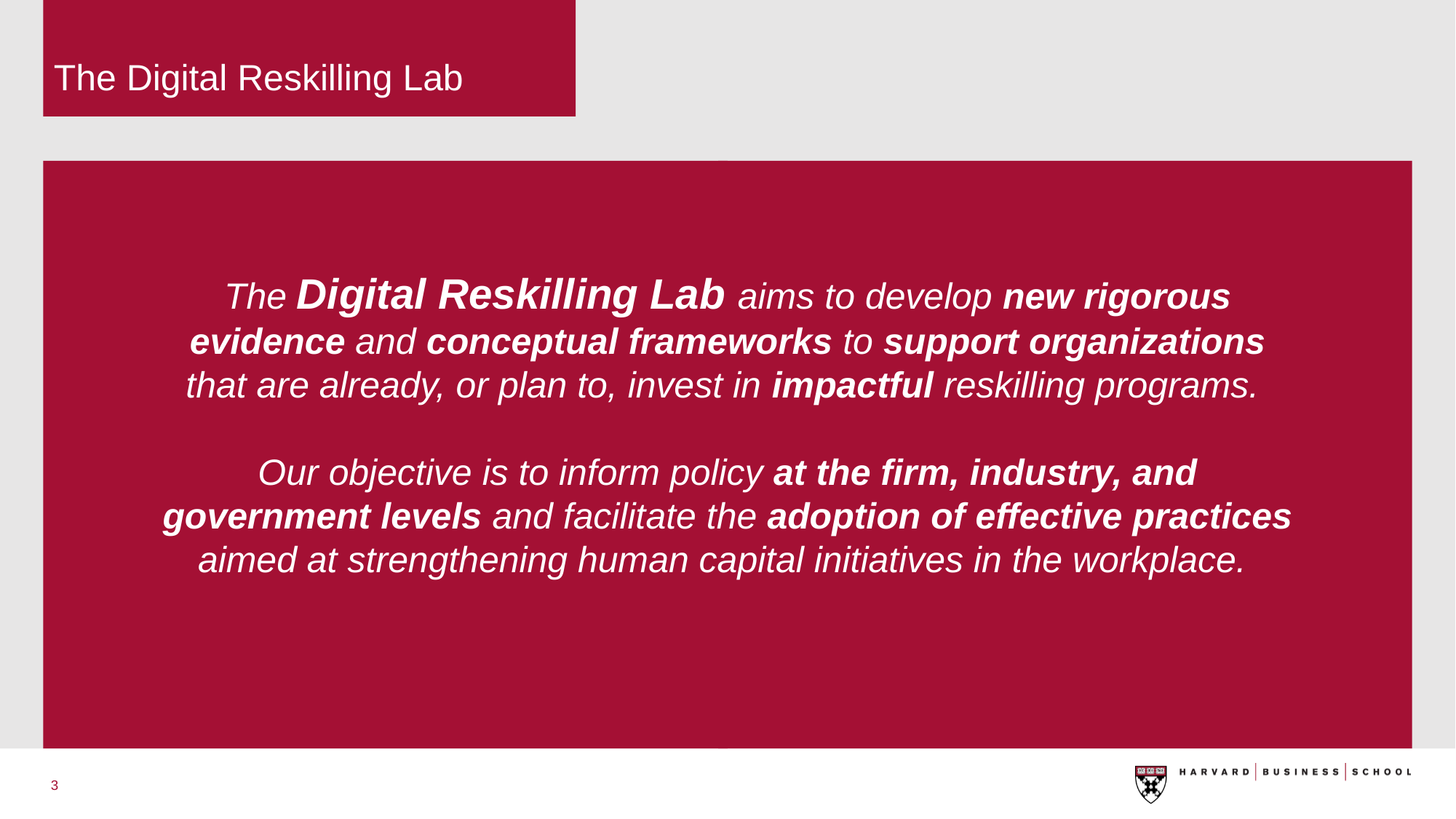

The Digital Reskilling Lab

The Digital Reskilling Lab aims to develop new rigorous evidence and conceptual frameworks to support organizations that are already, or plan to, invest in impactful reskilling programs.

Our objective is to inform policy at the firm, industry, and government levels and facilitate the adoption of effective practices aimed at strengthening human capital initiatives in the workplace.
3